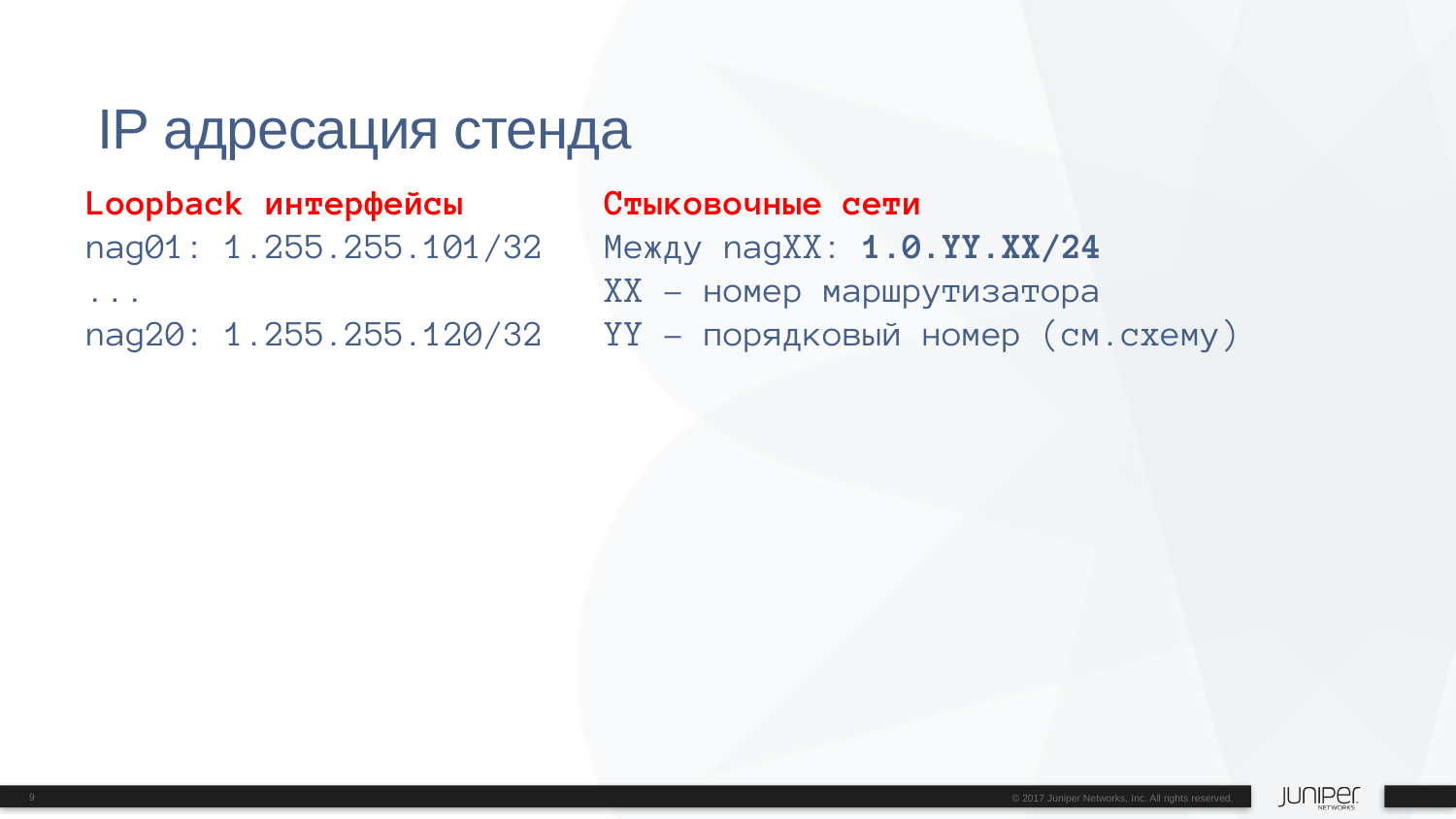

# IP адресация стенда
Loopback интерфейсы
nag01: 1.255.255.101/32
...
nag20: 1.255.255.120/32

Стыковочные сети
Между nagXX: 1.0.YY.XX/24
XX – номер маршрутизатора
YY – порядковый номер (см.схему)